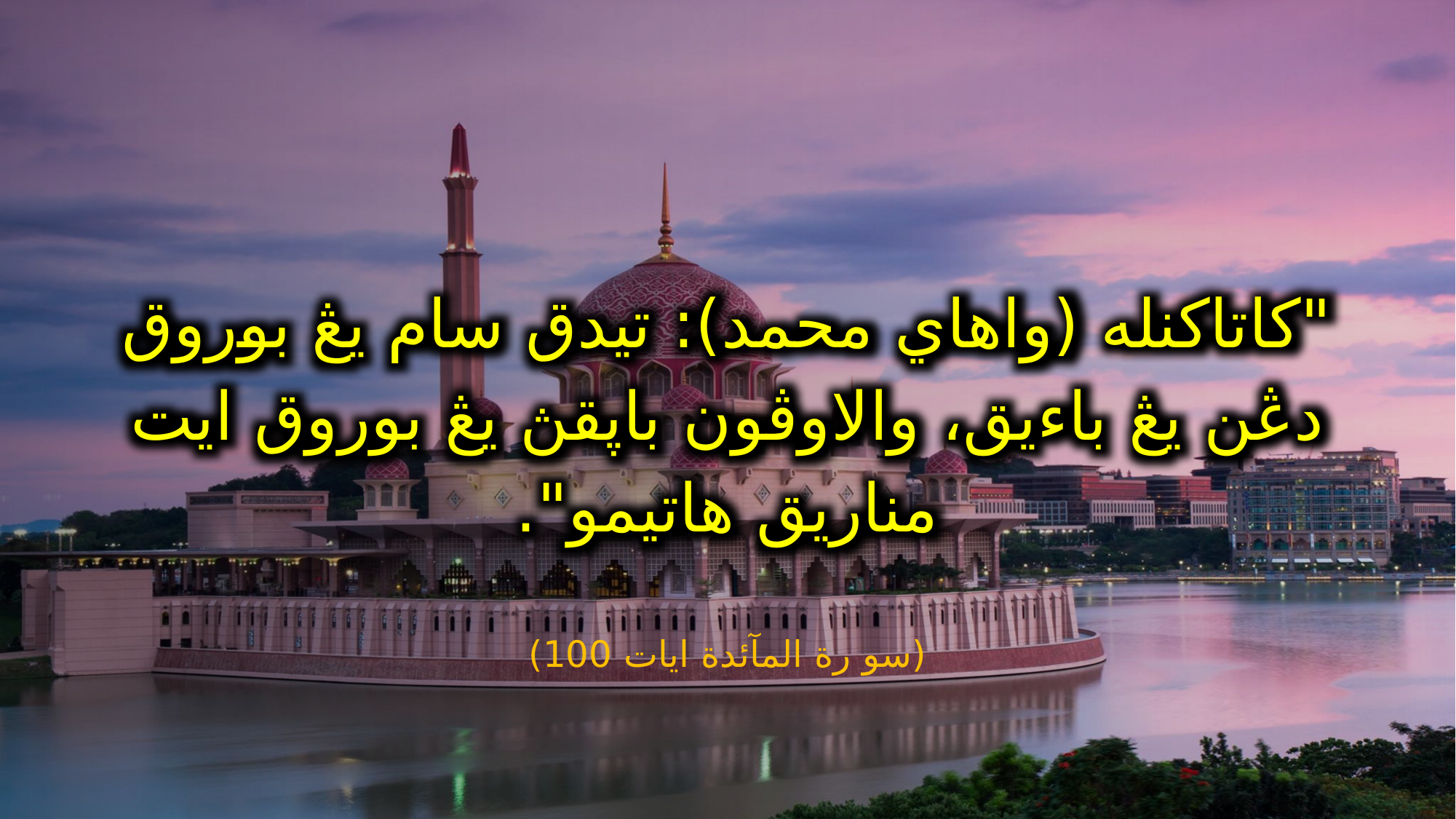

"كاتاكنله (واهاي محمد): تيدق سام يڠ بوروق دڠن يڠ باءيق، والاوڤون باڽقڽ يڠ بوروق ايت مناريق هاتيمو".
(سو رة المآئدة ايات 100)